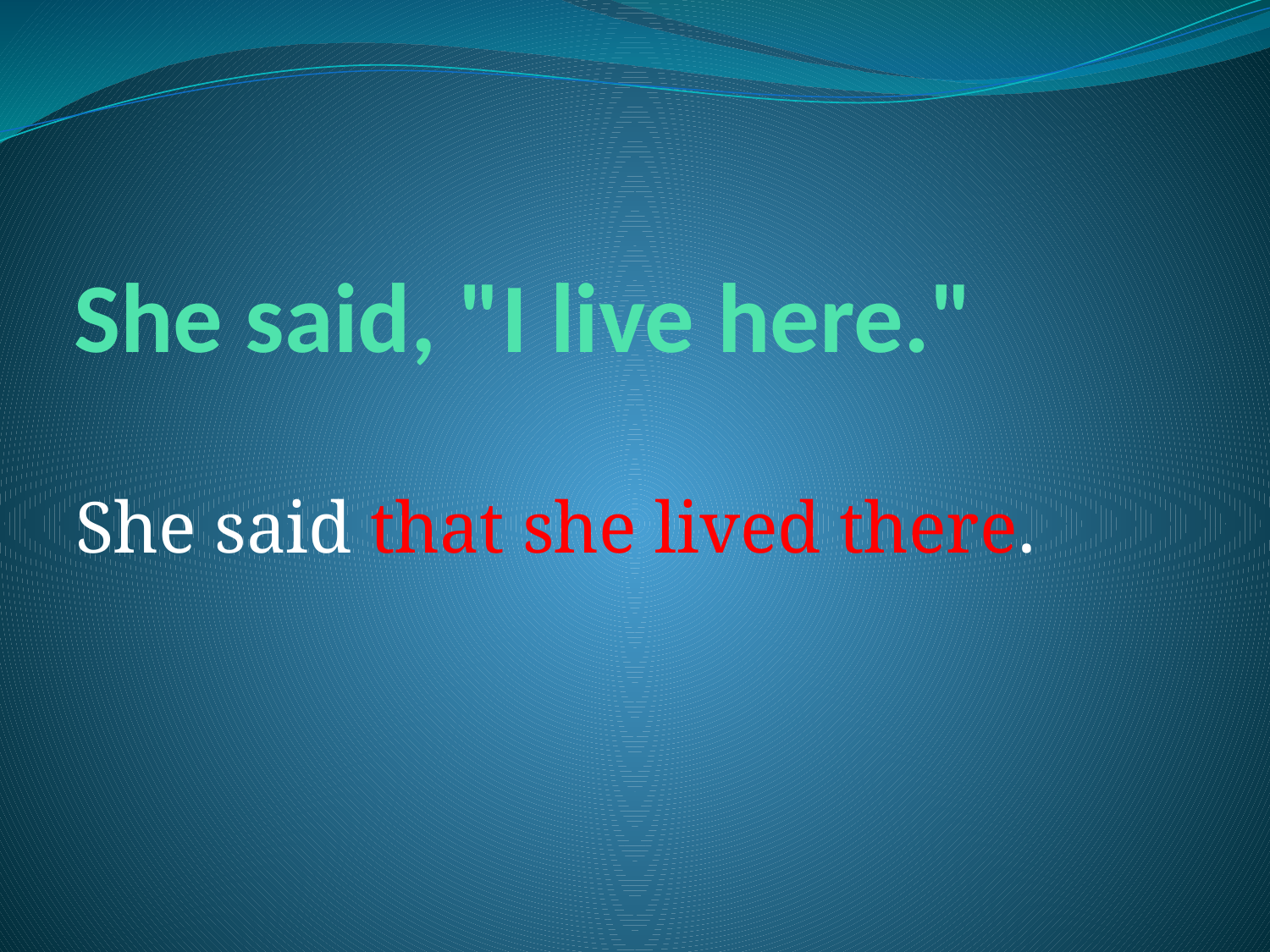

# She said, "I live here."
She said that she lived there.